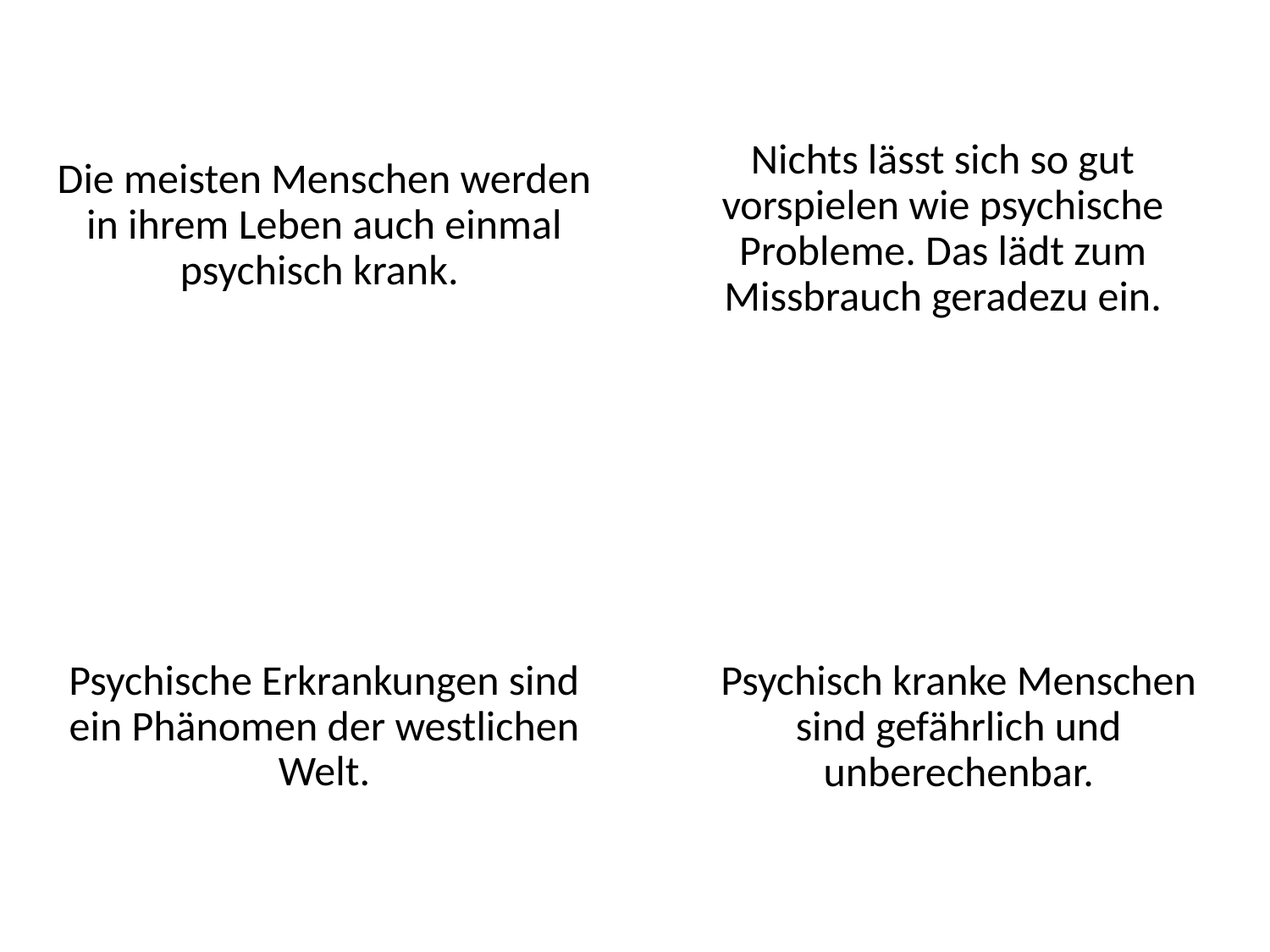

# Die meisten Menschen werden in ihrem Leben auch einmal psychisch krank.
Nichts lässt sich so gut vorspielen wie psychische Probleme. Das lädt zum Missbrauch geradezu ein.
Psychische Erkrankungen sind ein Phänomen der westlichen Welt.
Psychisch kranke Menschen sind gefährlich und unberechenbar.